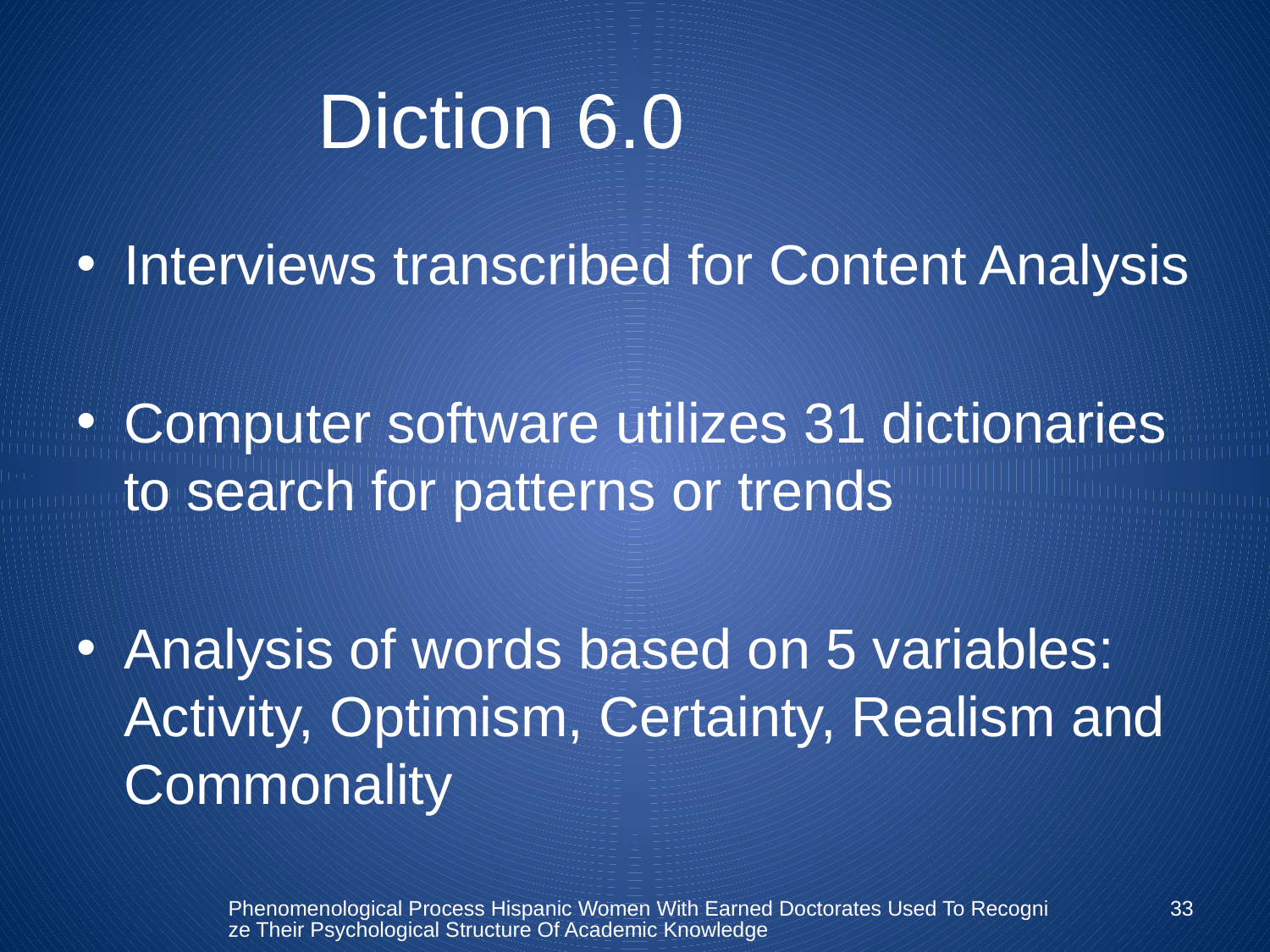

# Diction 6.0
Interviews transcribed for Content Analysis

Computer software utilizes 31 dictionaries to search for patterns or trends

Analysis of words based on 5 variables: Activity, Optimism, Certainty, Realism and Commonality
Phenomenological Process Hispanic Women With Earned Doctorates Used To Recognize Their Psychological Structure Of Academic Knowledge
33